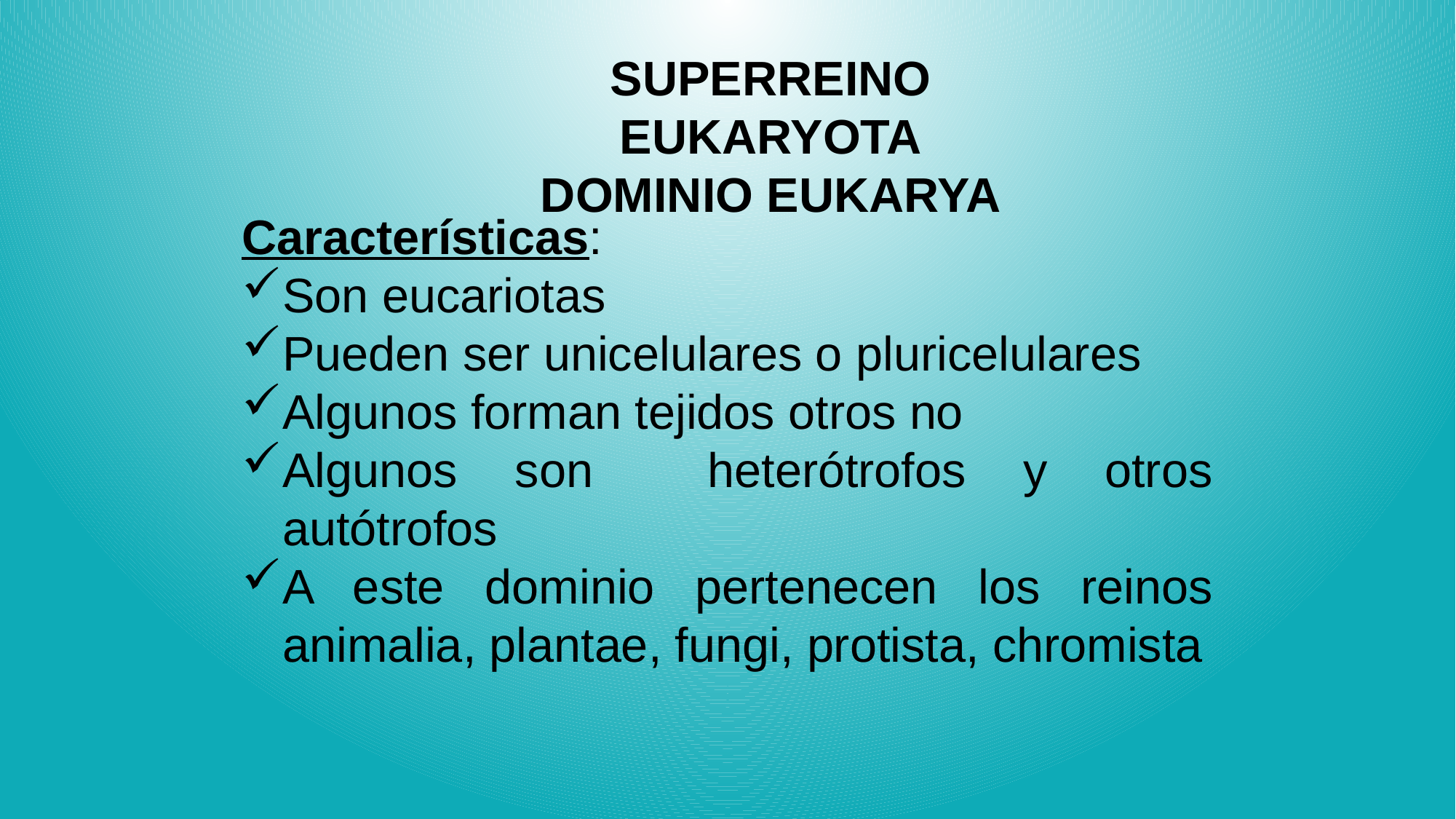

SUPERREINO EUKARYOTA
DOMINIO EUKARYA
Características:
Son eucariotas
Pueden ser unicelulares o pluricelulares
Algunos forman tejidos otros no
Algunos son  heterótrofos y otros autótrofos
A este dominio pertenecen los reinos animalia, plantae, fungi, protista, chromista